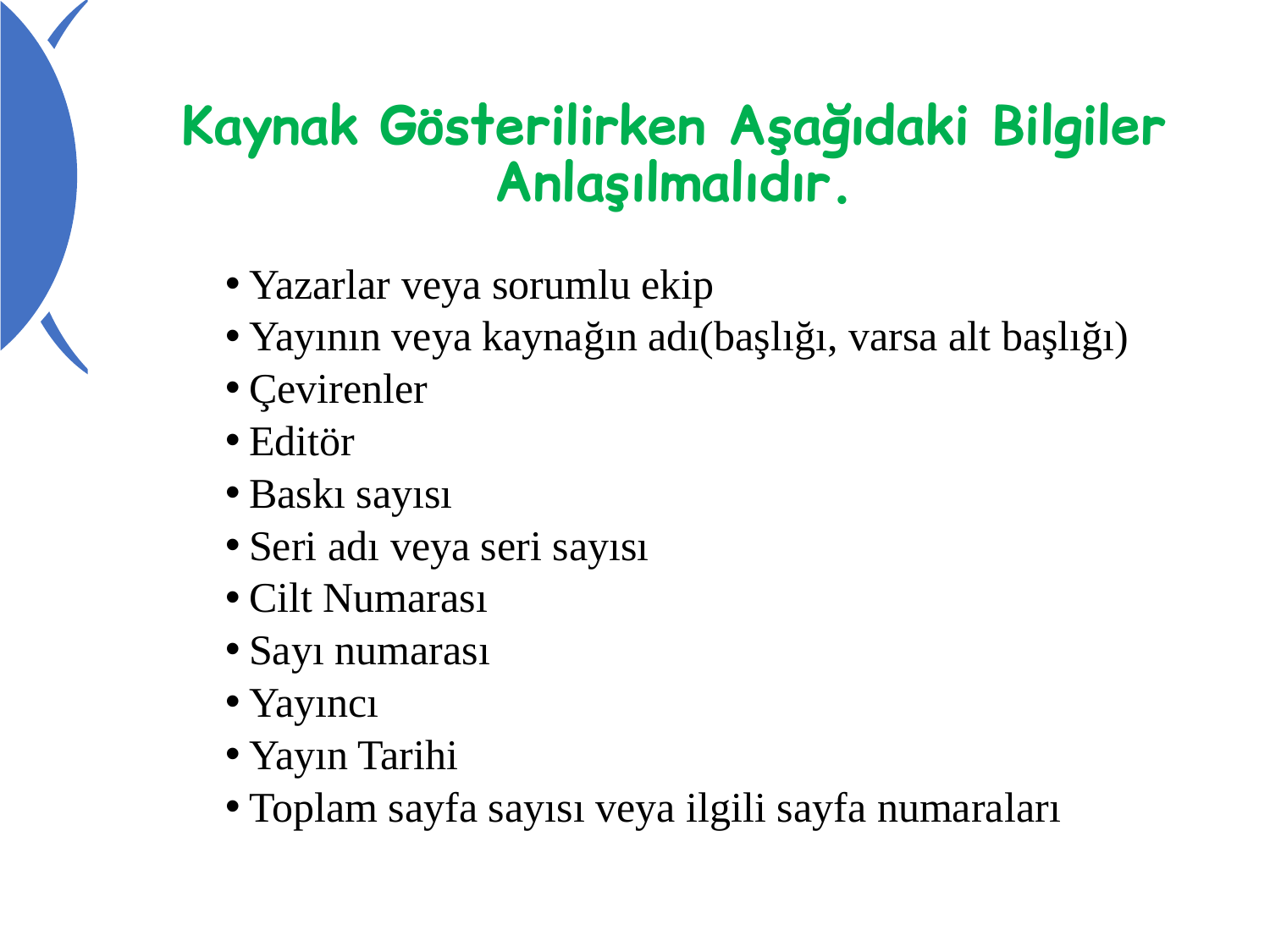

# Kaynak Gösterilirken Aşağıdaki Bilgiler Anlaşılmalıdır.
Yazarlar veya sorumlu ekip
Yayının veya kaynağın adı(başlığı, varsa alt başlığı)
Çevirenler
Editör
Baskı sayısı
Seri adı veya seri sayısı
Cilt Numarası
Sayı numarası
Yayıncı
Yayın Tarihi
Toplam sayfa sayısı veya ilgili sayfa numaraları